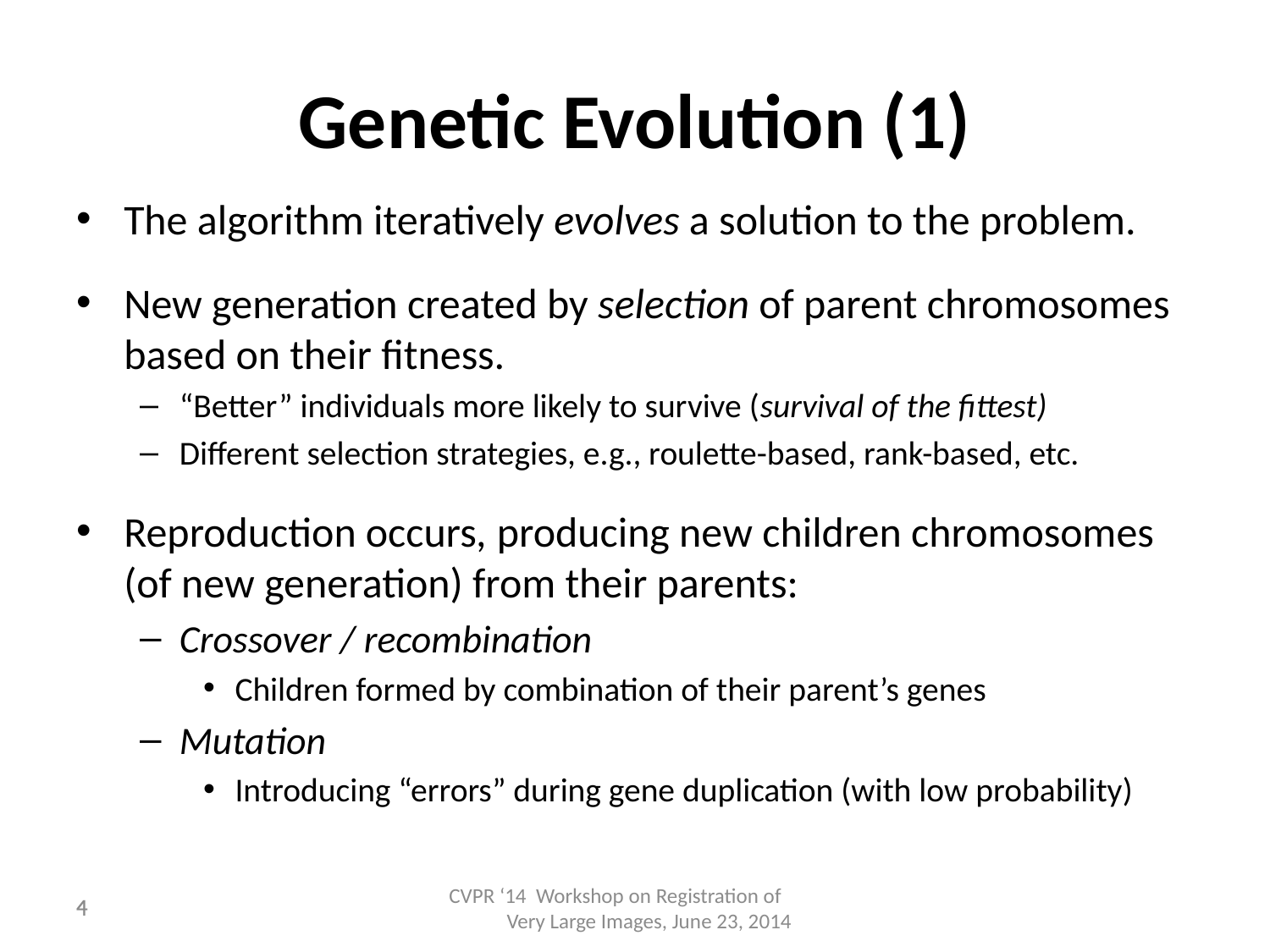

# Genetic Evolution (1)
The algorithm iteratively evolves a solution to the problem.

New generation created by selection of parent chromosomes  based on their fitness.
“Better” individuals more likely to survive (survival of the fittest)
Different selection strategies, e.g., roulette-based, rank-based, etc.

Reproduction occurs, producing new children chromosomes  (of new generation) from their parents:
Crossover / recombination
Children formed by combination of their parent’s genes
Mutation
Introducing “errors” during gene duplication (with low probability)

4
CVPR ‘14  Workshop on Registration of               Very Large Images, June 23, 2014